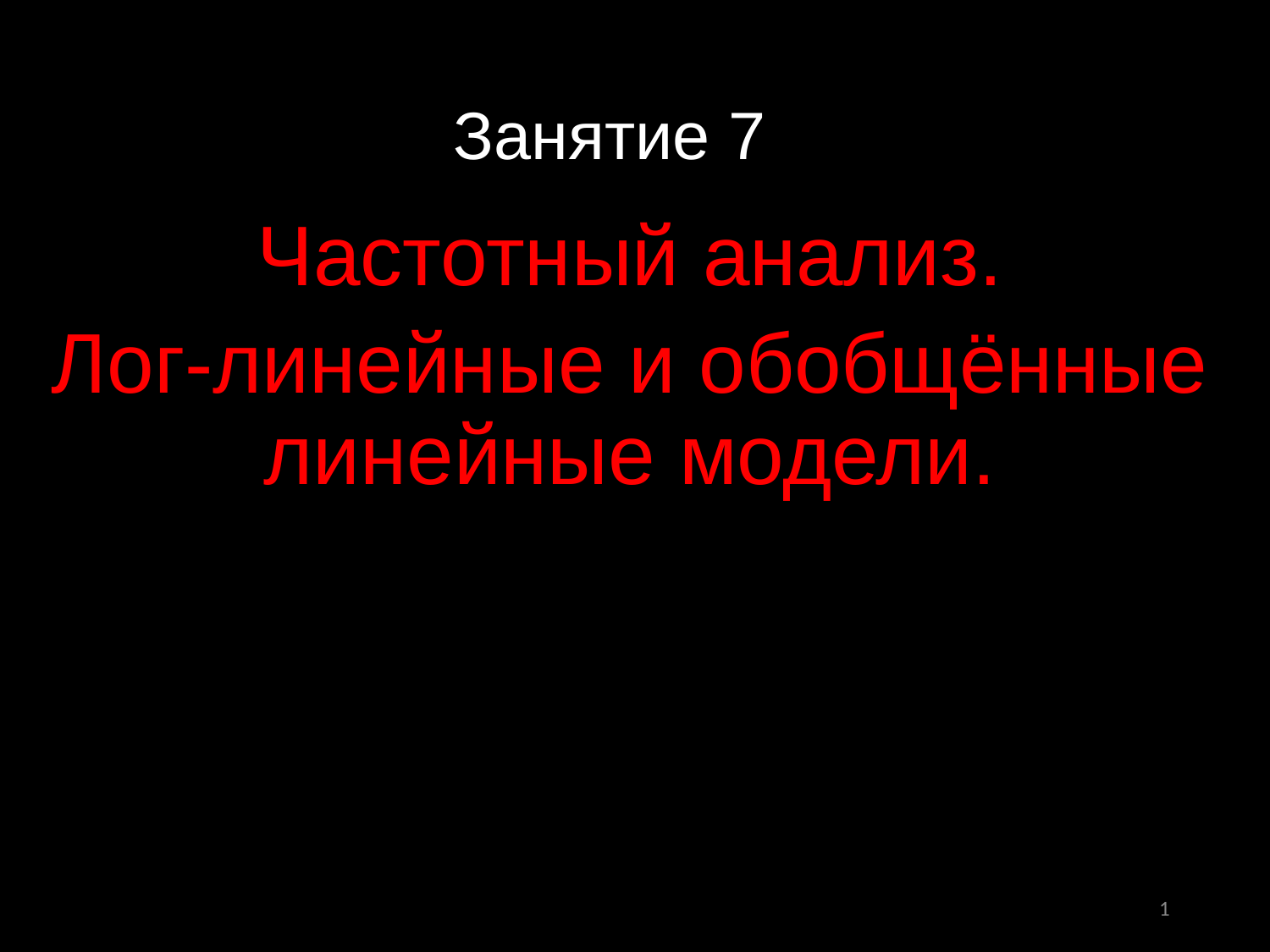

Занятие 7
Частотный анализ.
Лог-линейные и обобщённые линейные модели.
1